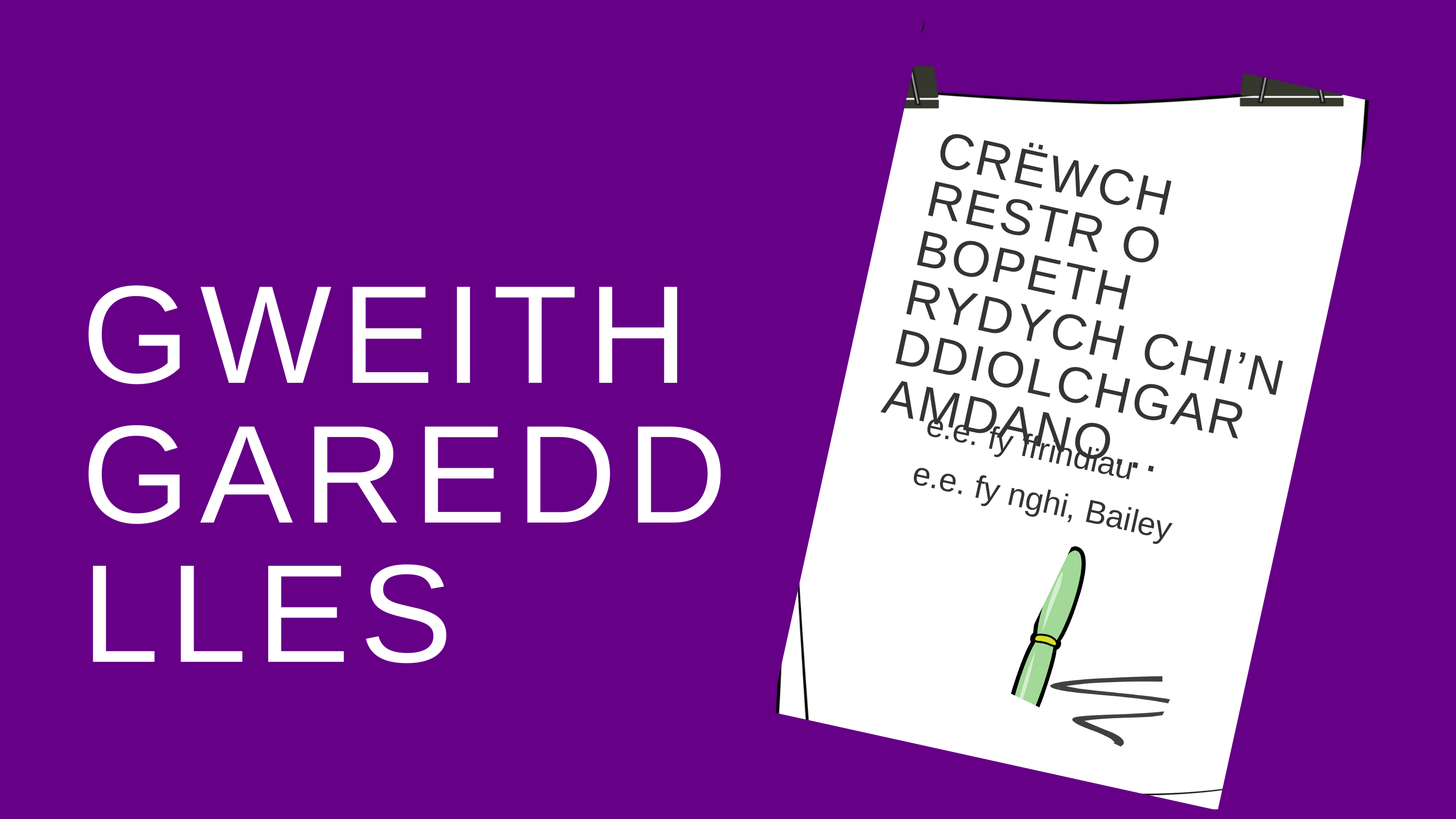

CRËWCH RESTR O BOPETH RYDYCH CHI’N DDIOLCHGAR AMDANO…
GWEITHGAREDD LLES
e.e. fy ffrindiau
e.e. fy nghi, Bailey